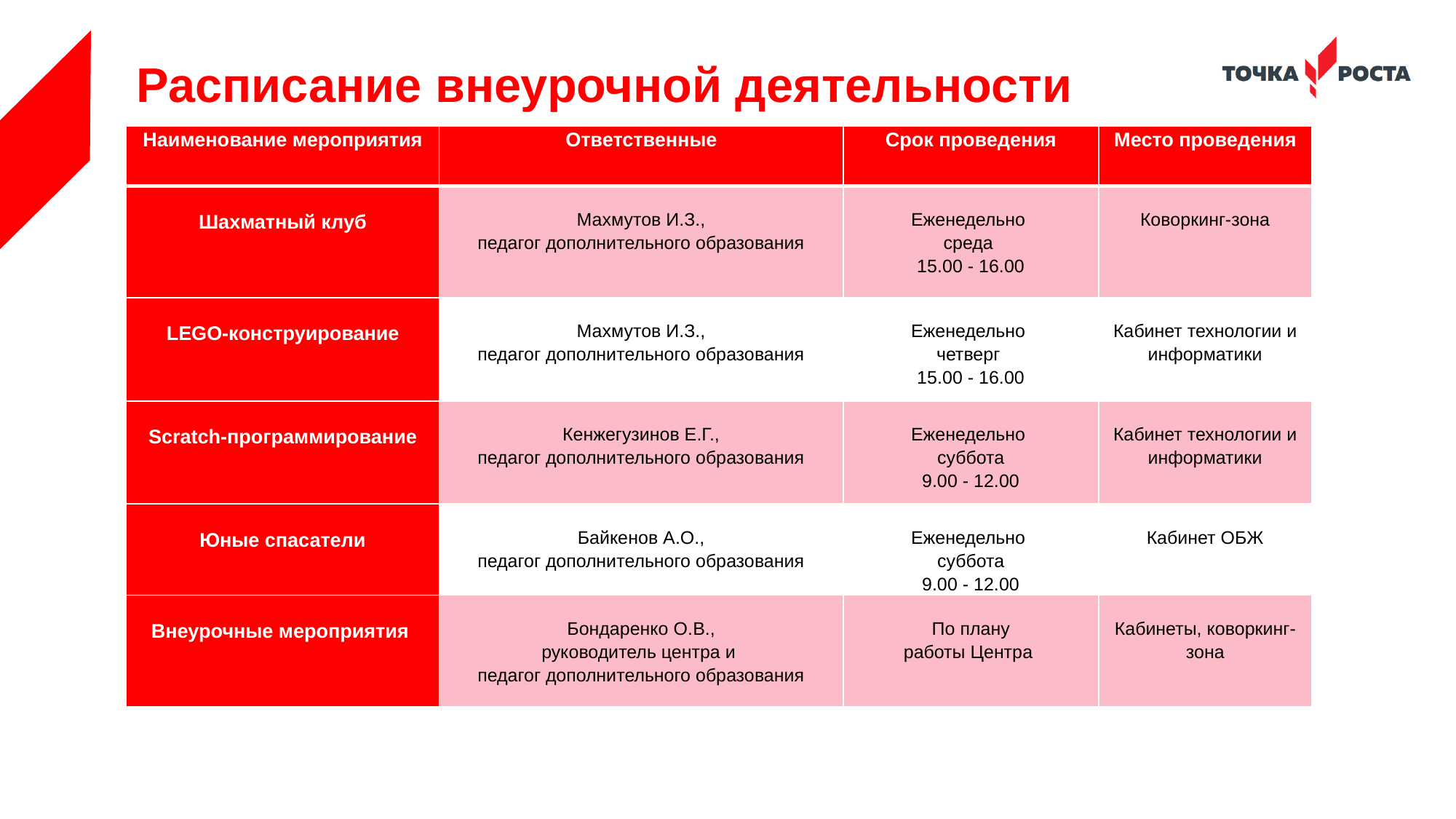

Расписание внеурочной деятельности
| Наименование мероприятия | Ответственные | Срок проведения | Место проведения |
| --- | --- | --- | --- |
| Шахматный клуб | Махмутов И.З., педагог дополнительного образования | Еженедельно среда 15.00 - 16.00 | Коворкинг-зона |
| LEGO-конструирование | Махмутов И.З., педагог дополнительного образования | Еженедельно четверг 15.00 - 16.00 | Кабинет технологии и информатики |
| Scratch-программирование | Кенжегузинов Е.Г., педагог дополнительного образования | Еженедельно суббота 9.00 - 12.00 | Кабинет технологии и информатики |
| Юные спасатели | Байкенов А.О., педагог дополнительного образования | Еженедельно суббота 9.00 - 12.00 | Кабинет ОБЖ |
| Внеурочные мероприятия | Бондаренко О.В., руководитель центра и педагог дополнительного образования | По плану работы Центра | Кабинеты, коворкинг-зона |